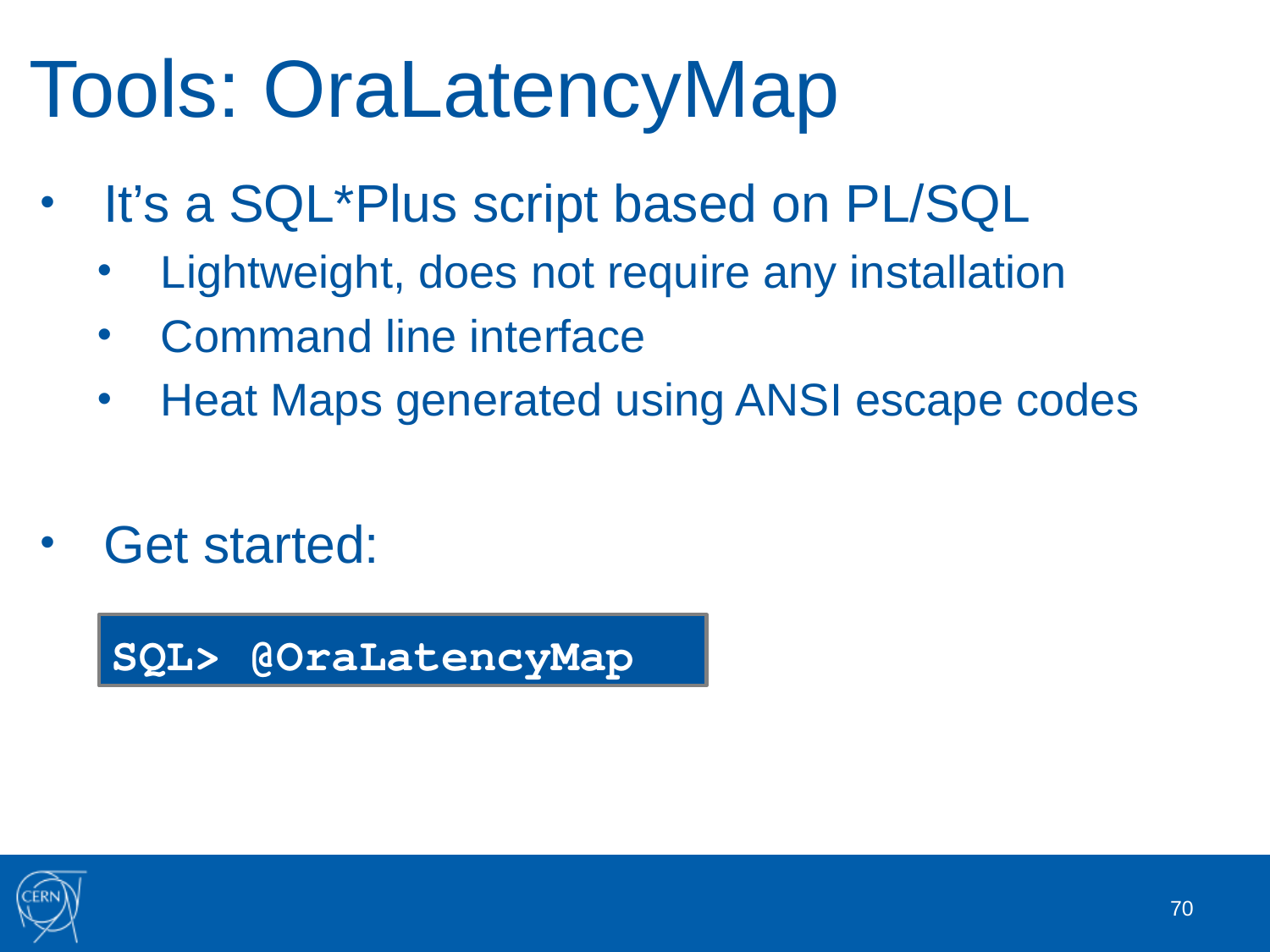

# Tools: OraLatencyMap
It’s a SQL*Plus script based on PL/SQL
Lightweight, does not require any installation
Command line interface
Heat Maps generated using ANSI escape codes

Get started:
SQL> @OraLatencyMap
70